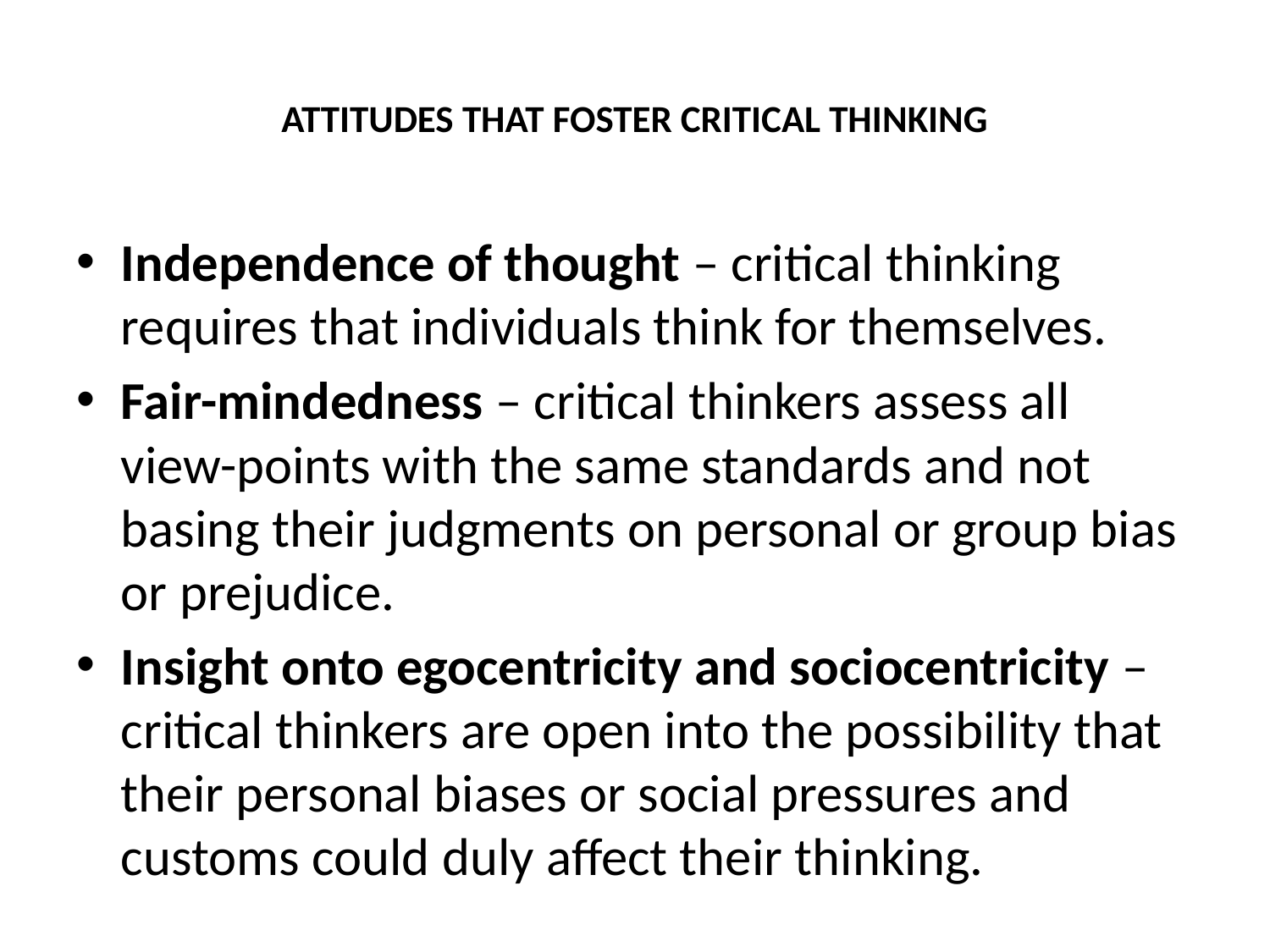

# ATTITUDES THAT FOSTER CRITICAL THINKING
Independence of thought – critical thinking requires that individuals think for themselves.
Fair-mindedness – critical thinkers assess all view-points with the same standards and not basing their judgments on personal or group bias or prejudice.
Insight onto egocentricity and sociocentricity – critical thinkers are open into the possibility that their personal biases or social pressures and customs could duly affect their thinking.